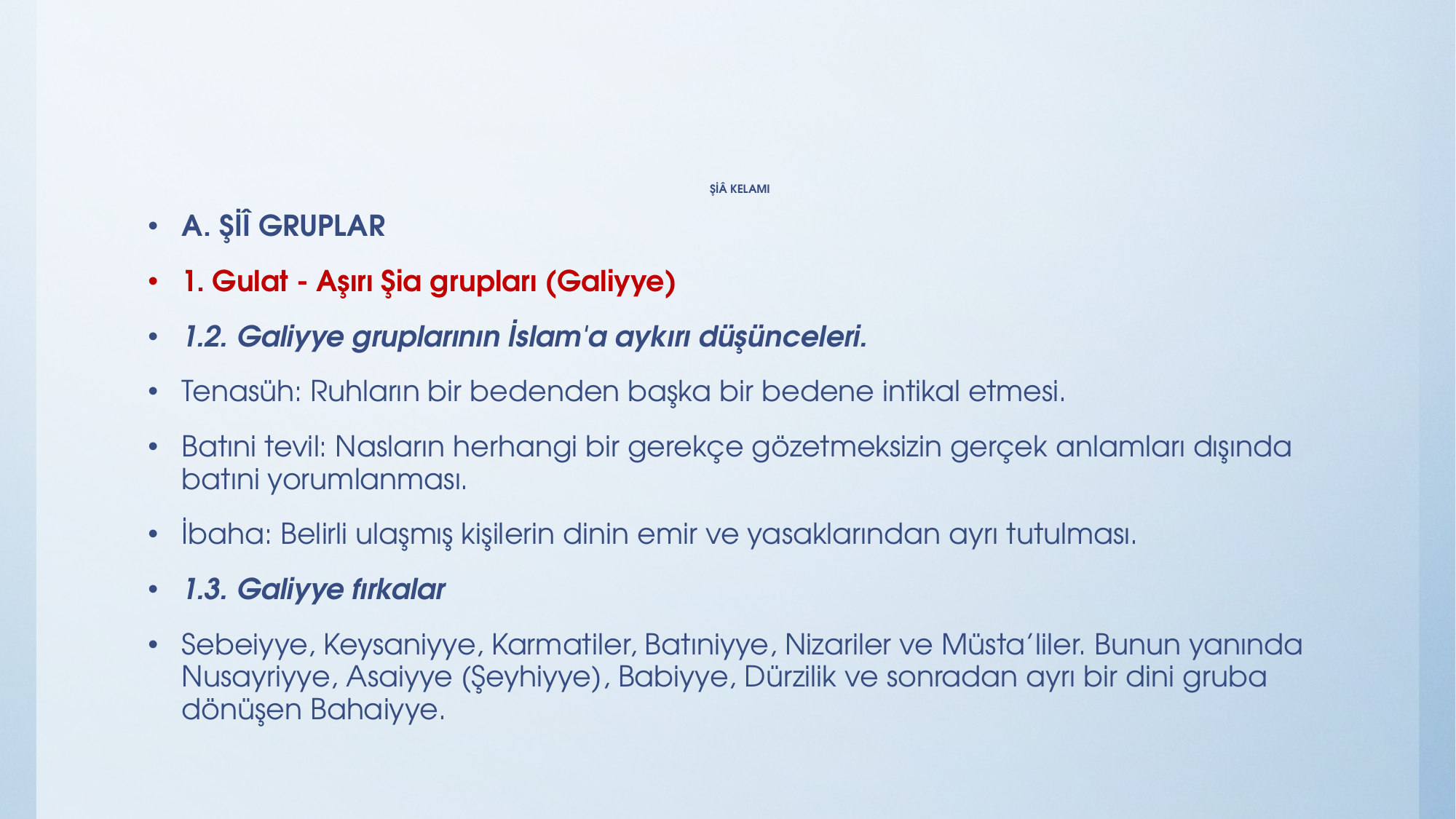

# ŞİÂ KELAMI
A. ŞİÎ GRUPLAR
1. Gulat - Aşırı Şia grupları (Galiyye)
1.2. Galiyye gruplarının İslam'a aykırı düşünceleri.
Tenasüh: Ruhların bir bedenden başka bir bedene intikal etmesi.
Batıni tevil: Nasların herhangi bir gerekçe gözetmeksizin gerçek anlamları dışında batıni yorumlanması.
İbaha: Belirli ulaşmış kişilerin dinin emir ve yasaklarından ayrı tutulması.
1.3. Galiyye fırkalar
Sebeiyye, Keysaniyye, Karmatiler, Batıniyye, Nizariler ve Müsta’liler. Bunun yanında Nusayriyye, Asaiyye (Şeyhiyye), Babiyye, Dürzilik ve sonradan ayrı bir dini gruba dönüşen Bahaiyye.